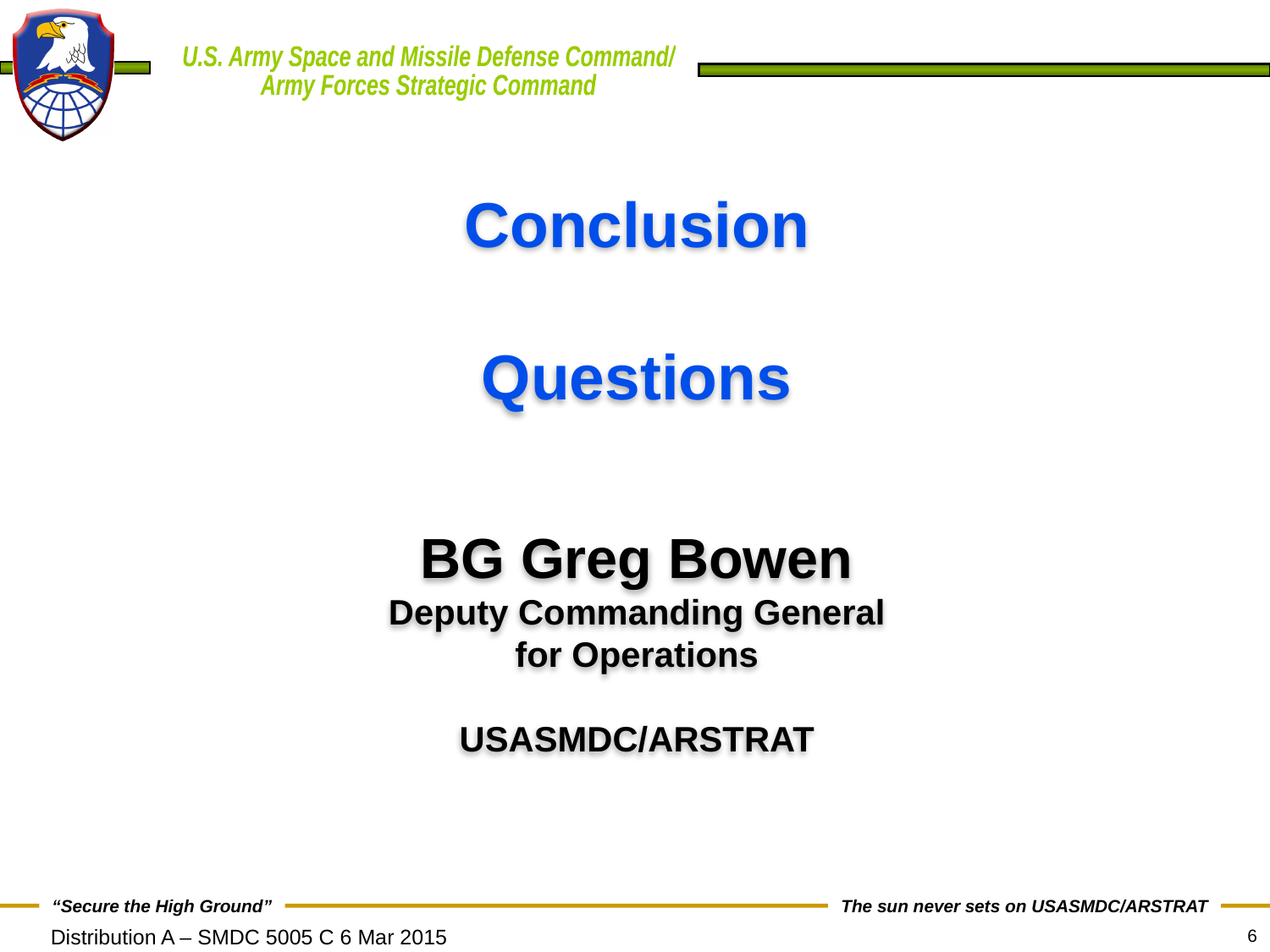

Conclusion

Questions

BG Greg Bowen
Deputy Commanding General
for Operations

USASMDC/ARSTRAT